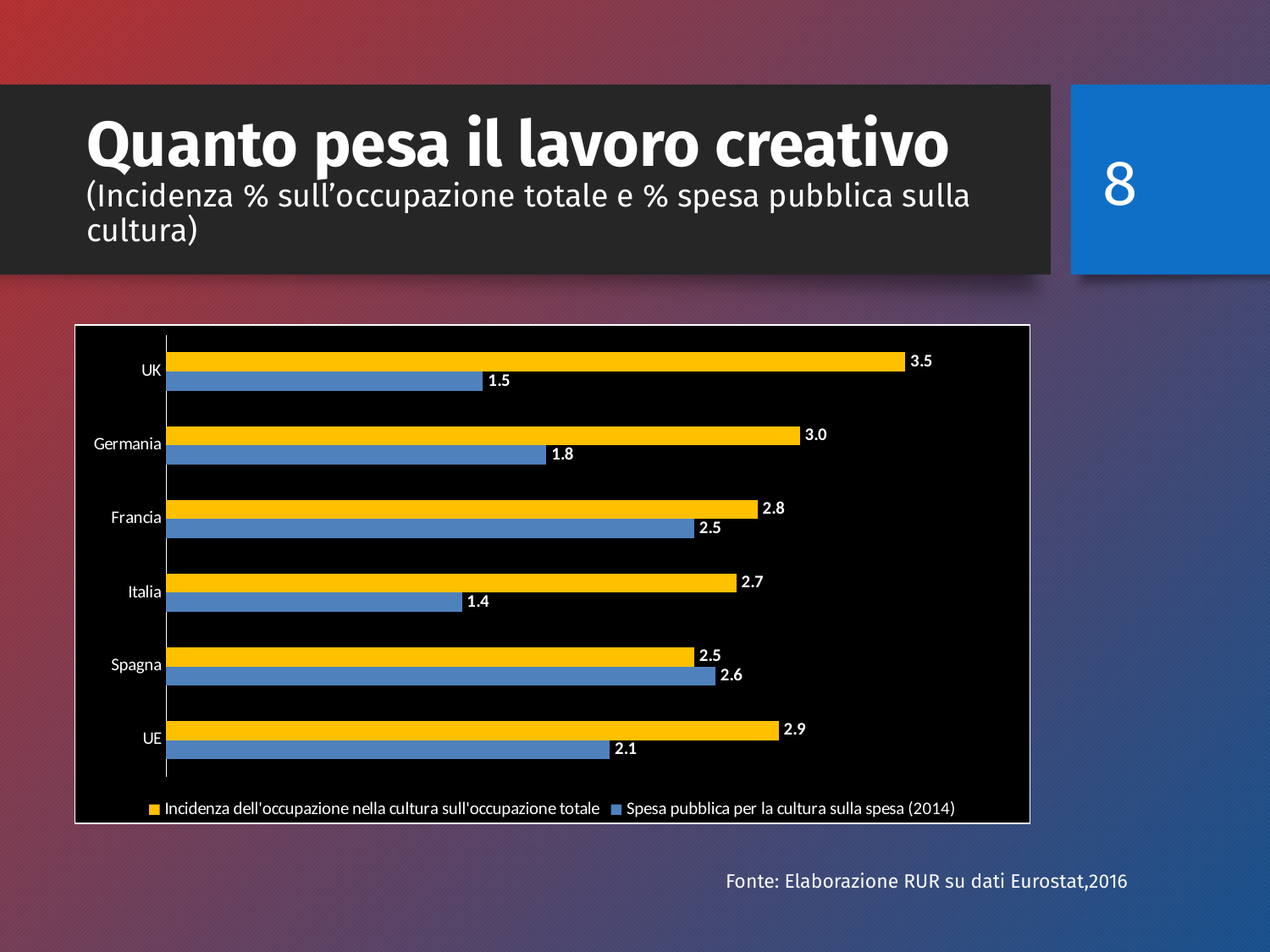

# Quanto pesa il lavoro creativo (Incidenza % sull’occupazione totale e % spesa pubblica sulla cultura)
8

### Chart

| Category | Spesa pubblica per la cultura sulla spesa (2014) | Incidenza dell'occupazione nella cultura sull'occupazione totale |
|---|---|---|
| UE | 2.1 | 2.9 |
| Spagna | 2.6 | 2.5 |
| Italia | 1.4 | 2.7 |
| Francia | 2.5 | 2.8 |
| Germania | 1.8 | 3.0 |
| UK | 1.5 | 3.5 |
Fonte: Elaborazione RUR su dati Eurostat,2016